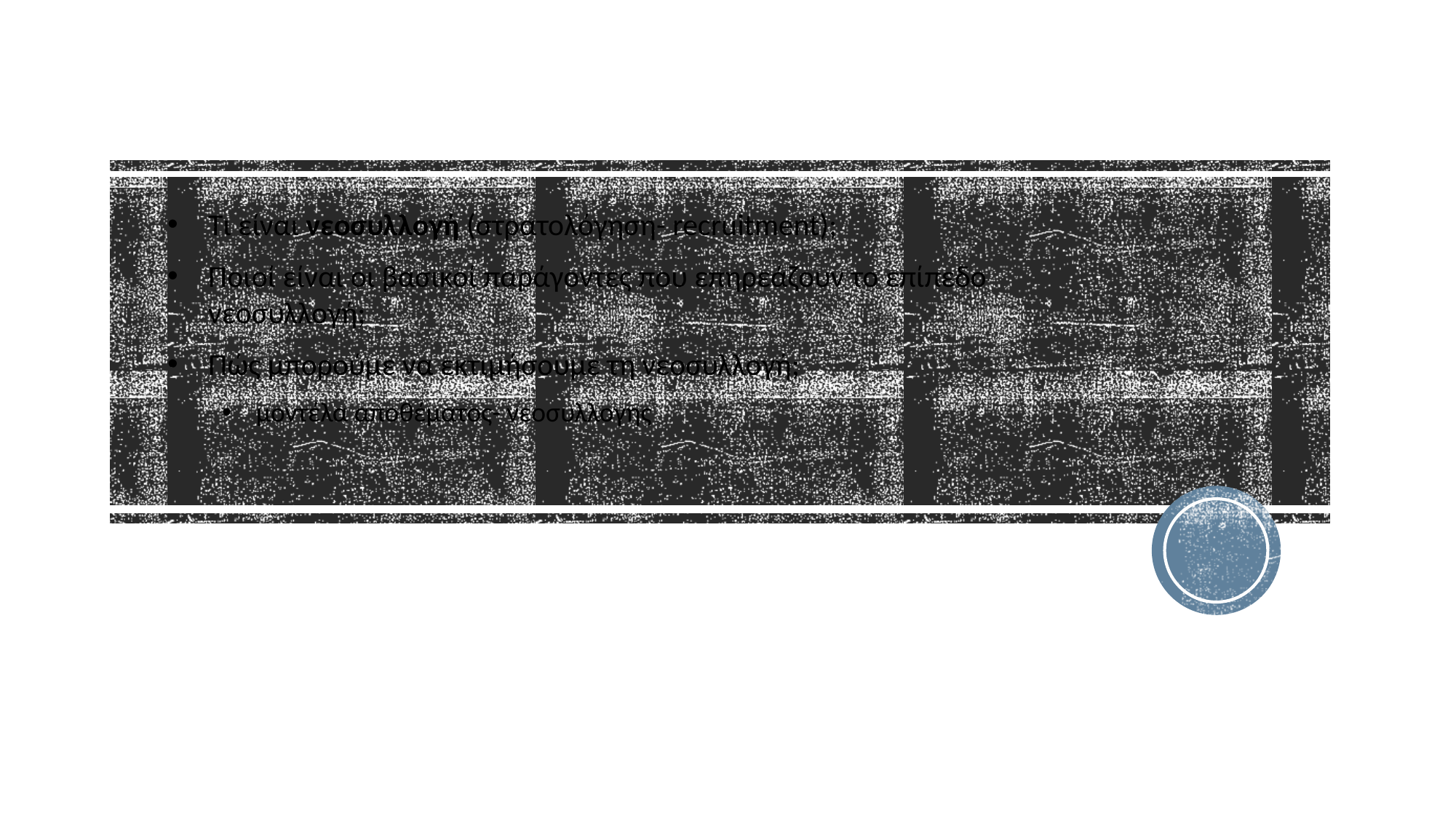

Τι είναι νεοσυλλογή (στρατολόγηση- recruitment);
Ποιοί είναι οι βασικοί παράγοντες που επηρεάζουν το επίπεδο νεοσυλλογή;
Πώς μπορούμε να εκτιμήσουμε τη νεοσυλλογή;
μοντέλα αποθέματος- νεοσυλλογης